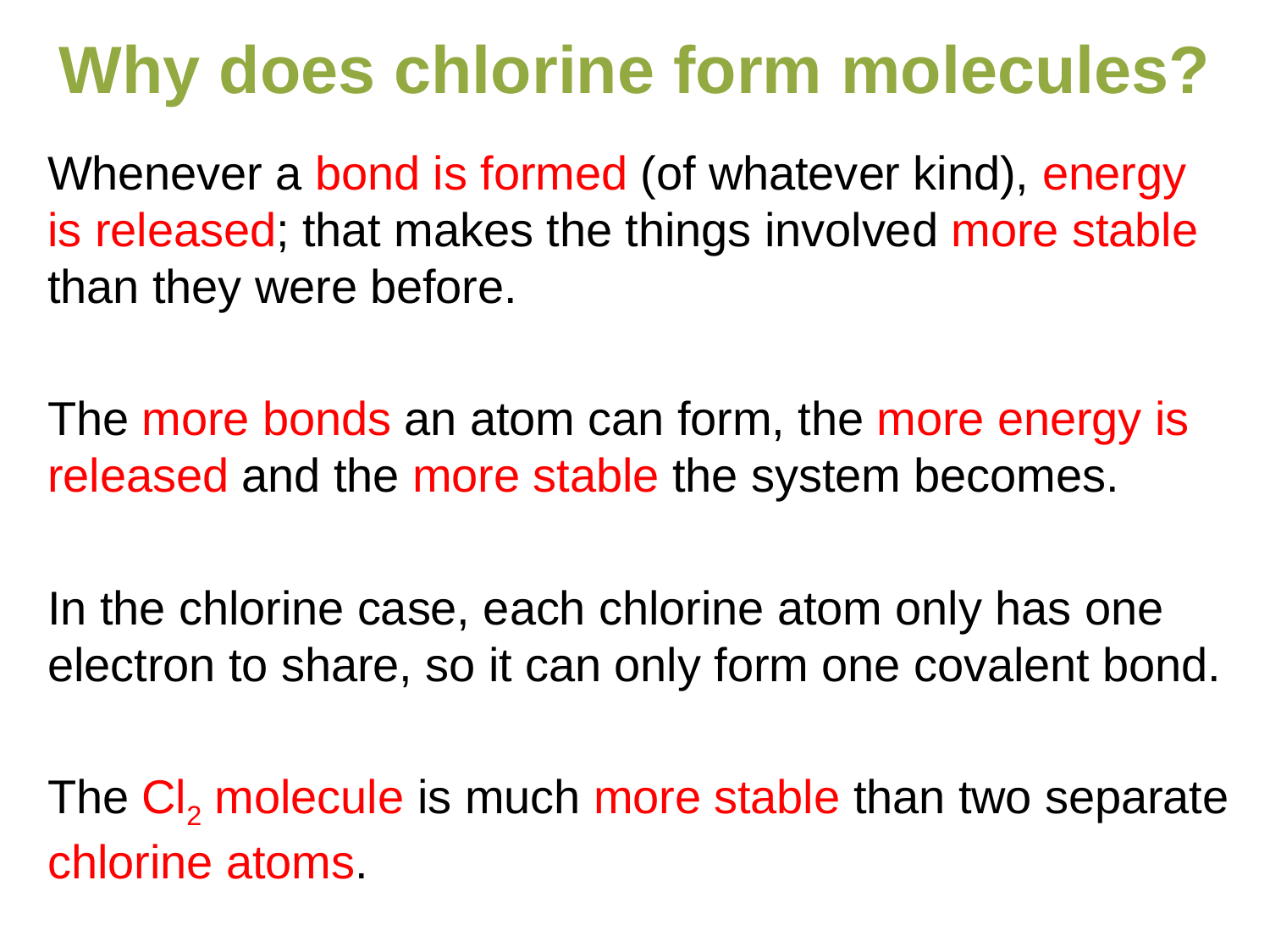

# Why does chlorine form molecules?
Whenever a bond is formed (of whatever kind), energy is released; that makes the things involved more stable than they were before.

The more bonds an atom can form, the more energy is released and the more stable the system becomes.

In the chlorine case, each chlorine atom only has one electron to share, so it can only form one covalent bond.

The Cl2 molecule is much more stable than two separate chlorine atoms.